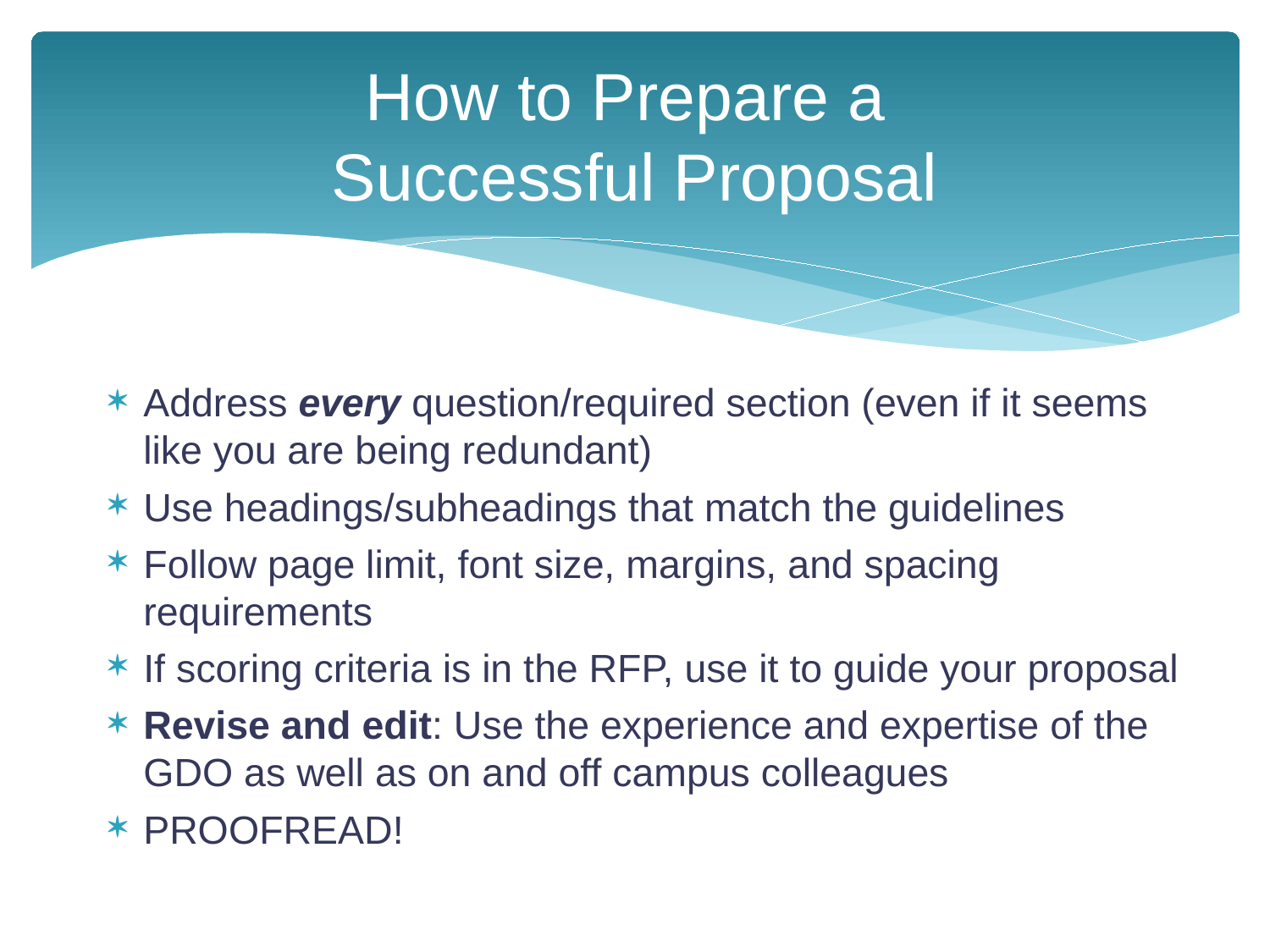

# How to Prepare a Successful Proposal
Address every question/required section (even if it seems like you are being redundant)
Use headings/subheadings that match the guidelines
Follow page limit, font size, margins, and spacing requirements
If scoring criteria is in the RFP, use it to guide your proposal
Revise and edit: Use the experience and expertise of the GDO as well as on and off campus colleagues
PROOFREAD!